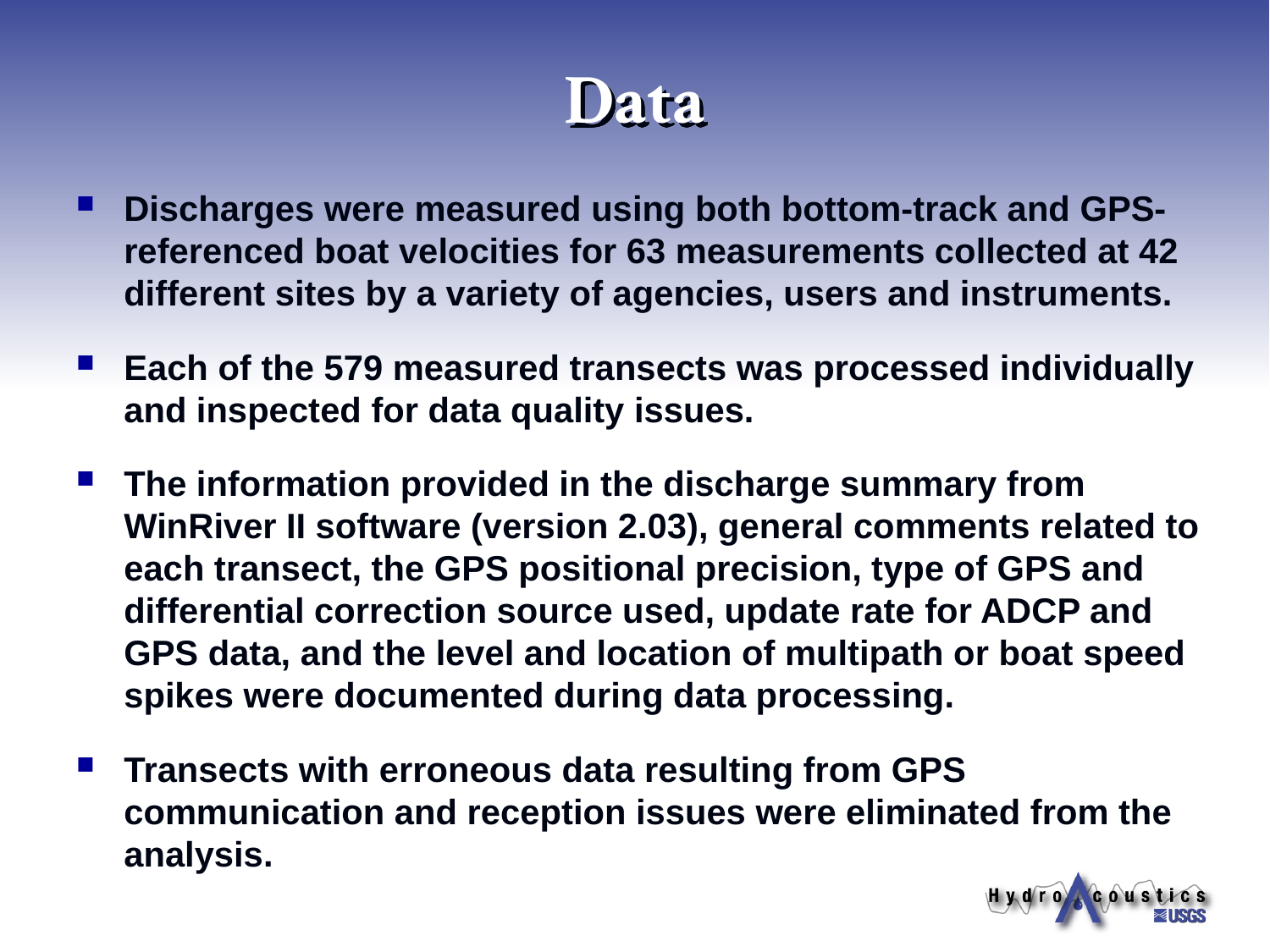

# Data
Discharges were measured using both bottom-track and GPS-referenced boat velocities for 63 measurements collected at 42 different sites by a variety of agencies, users and instruments.

Each of the 579 measured transects was processed individually and inspected for data quality issues.

The information provided in the discharge summary from WinRiver II software (version 2.03), general comments related to each transect, the GPS positional precision, type of GPS and differential correction source used, update rate for ADCP and GPS data, and the level and location of multipath or boat speed spikes were documented during data processing.

Transects with erroneous data resulting from GPS communication and reception issues were eliminated from the analysis.